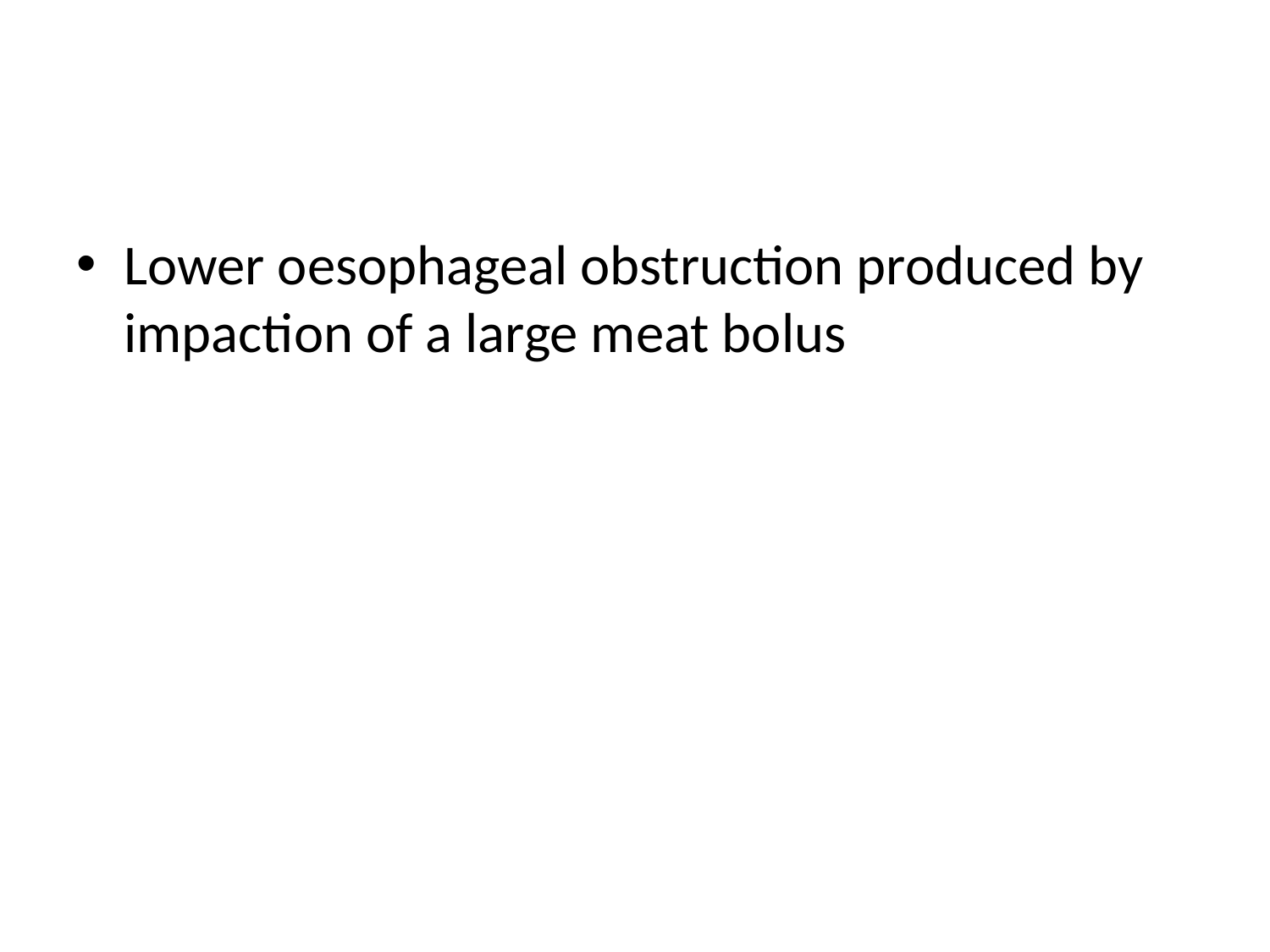

#
Lower oesophageal obstruction produced by impaction of a large meat bolus